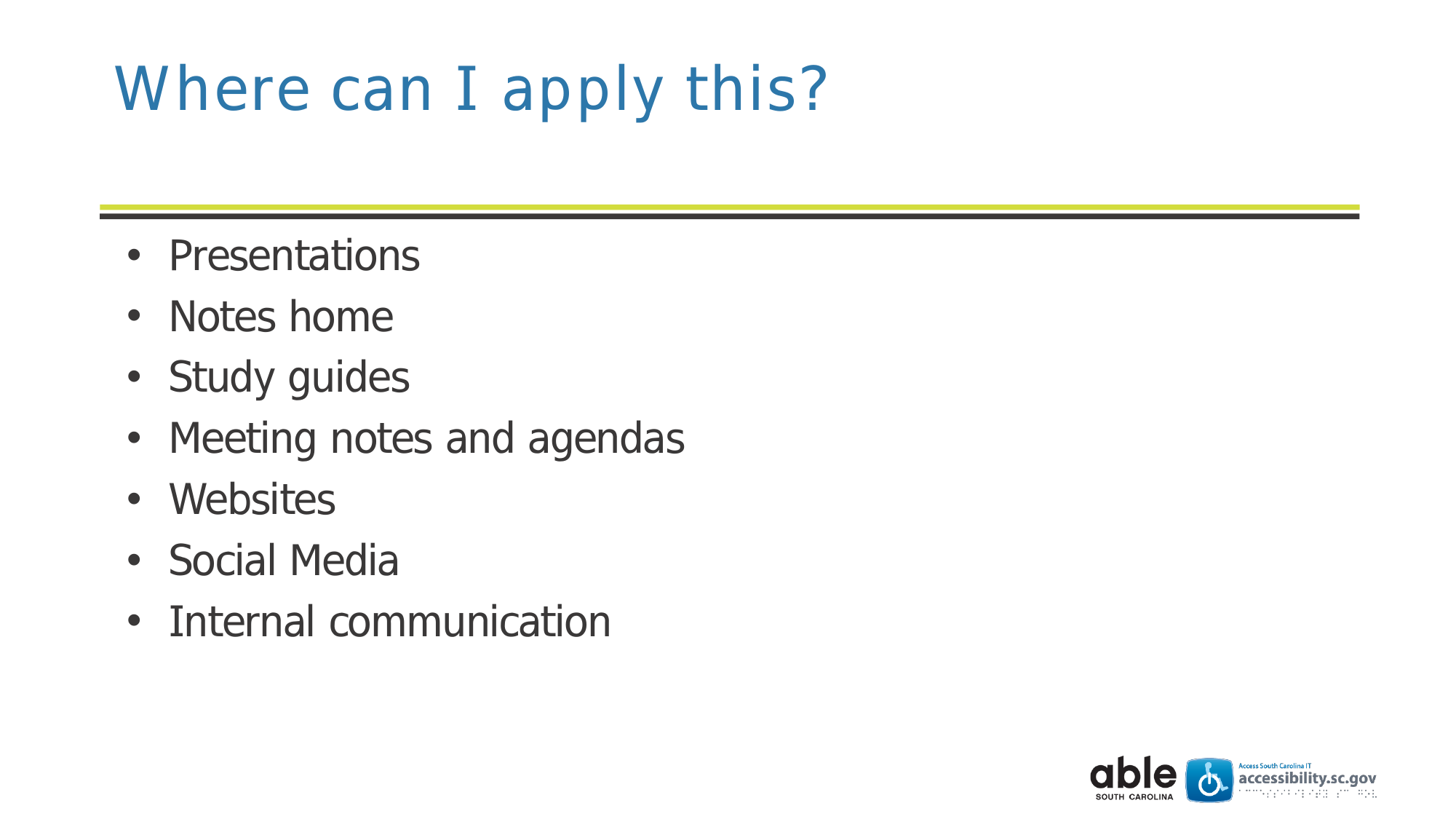

# Where can I apply this?
Presentations
Notes home
Study guides
Meeting notes and agendas
Websites
Social Media
Internal communication